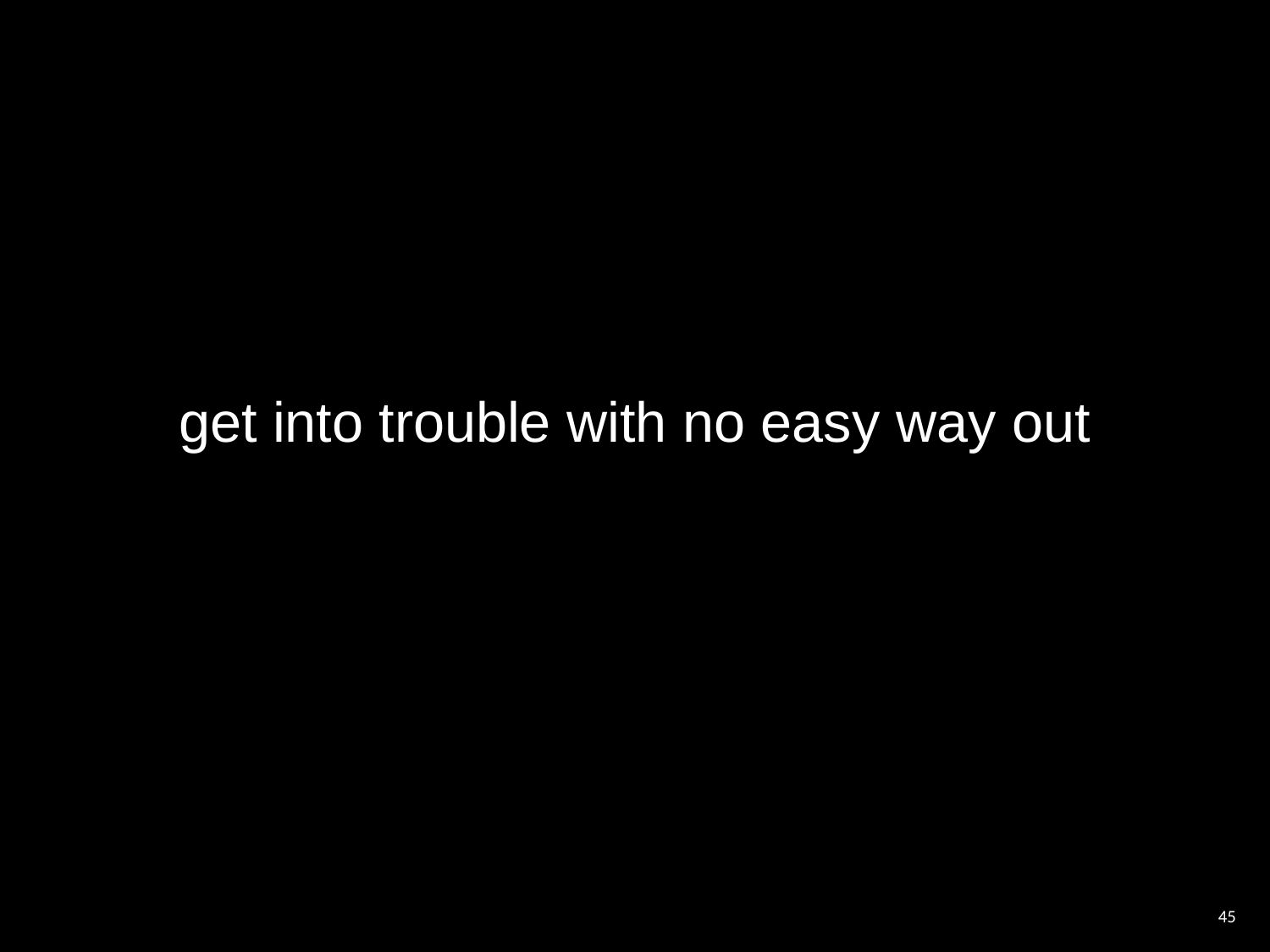

get into trouble with no easy way out
45